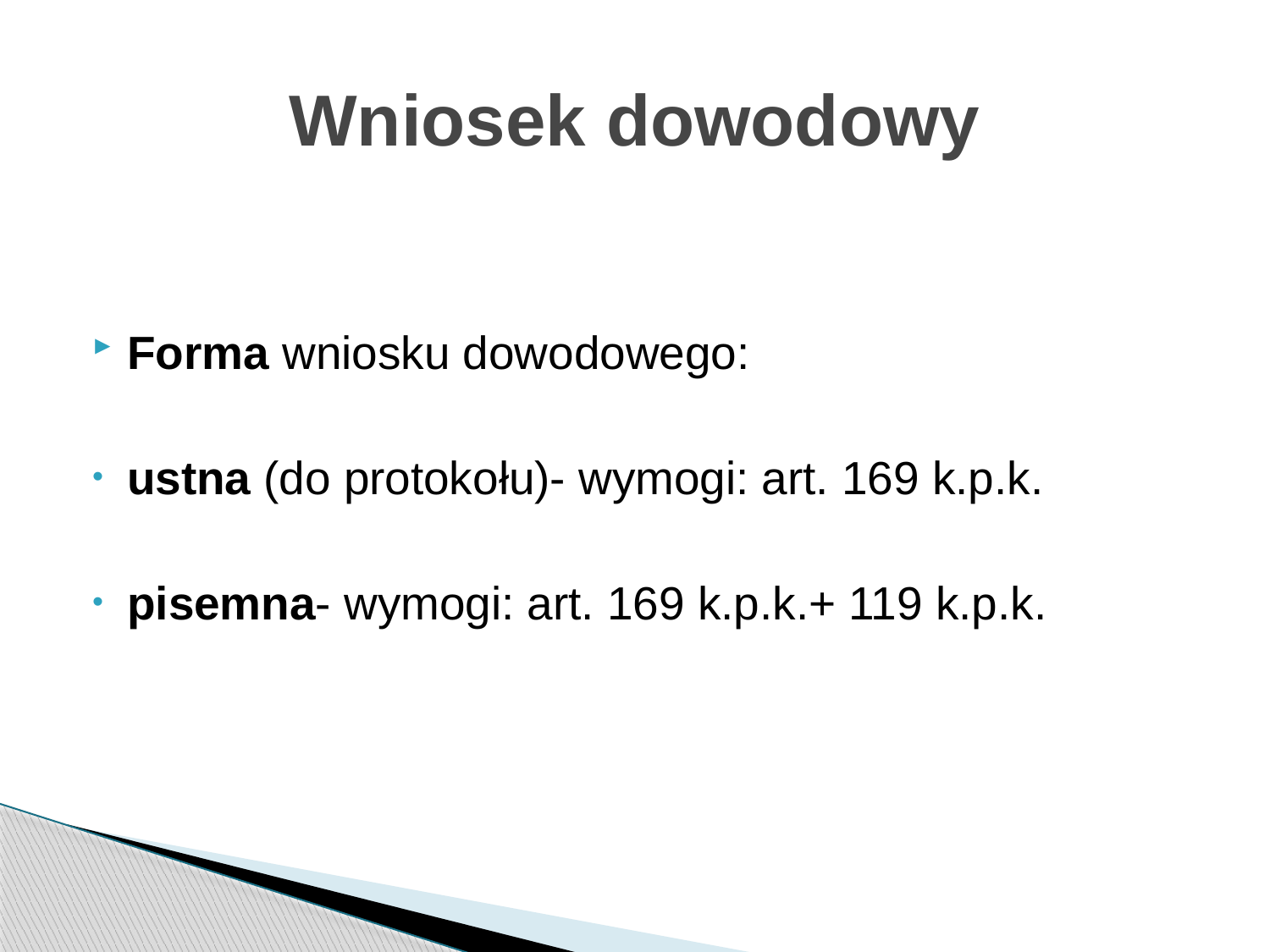

# Wniosek dowodowy
Forma wniosku dowodowego:

ustna (do protokołu)- wymogi: art. 169 k.p.k.

pisemna- wymogi: art. 169 k.p.k.+ 119 k.p.k.